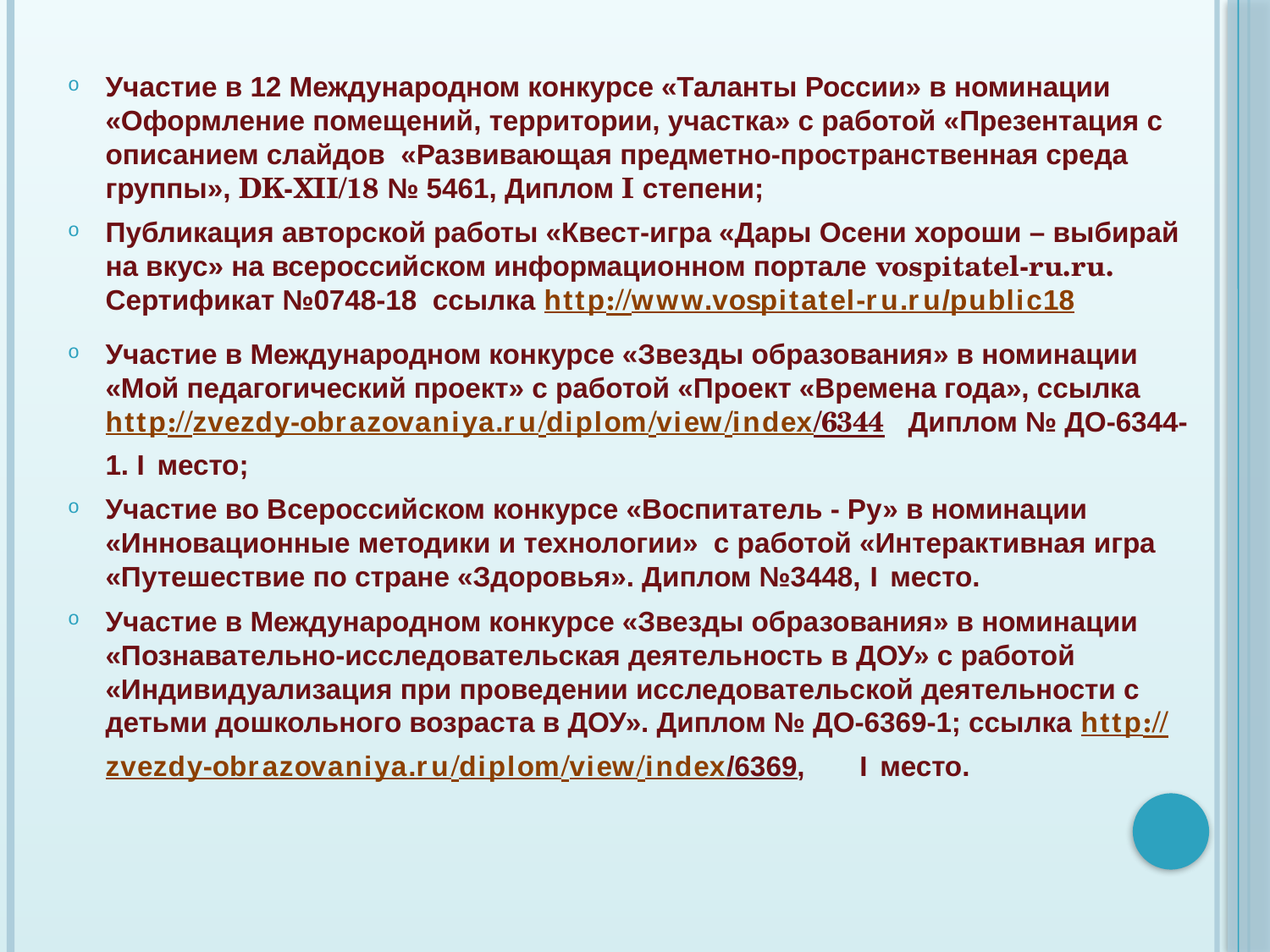

Участие в 12 Международном конкурсе «Таланты России» в номинации «Оформление помещений, территории, участка» с работой «Презентация с описанием слайдов  «Развивающая предметно-пространственная среда группы», DK-XII/18 № 5461, Диплом I степени;
Публикация авторской работы «Квест-игра «Дары Осени хороши – выбирай на вкус» на всероссийском информационном портале vospitatel-ru.ru.  Сертификат №0748-18  ссылка http://www.vospitatel-ru.ru/public18
Участие в Международном конкурсе «Звезды образования» в номинации «Мой педагогический проект» с работой «Проект «Времена года», ссылка http://zvezdy-obrazovaniya.ru/diplom/view/index/6344   Диплом № ДО-6344-1. I место;
Участие во Всероссийском конкурсе «Воспитатель - Ру» в номинации «Инновационные методики и технологии»  с работой «Интерактивная игра «Путешествие по стране «Здоровья». Диплом №3448, I место.
Участие в Международном конкурсе «Звезды образования» в номинации «Познавательно-исследовательская деятельность в ДОУ» с работой «Индивидуализация при проведении исследовательской деятельности с детьми дошкольного возраста в ДОУ». Диплом № ДО-6369-1; ссылка http://zvezdy-obrazovaniya.ru/diplom/view/index/6369,       I место.